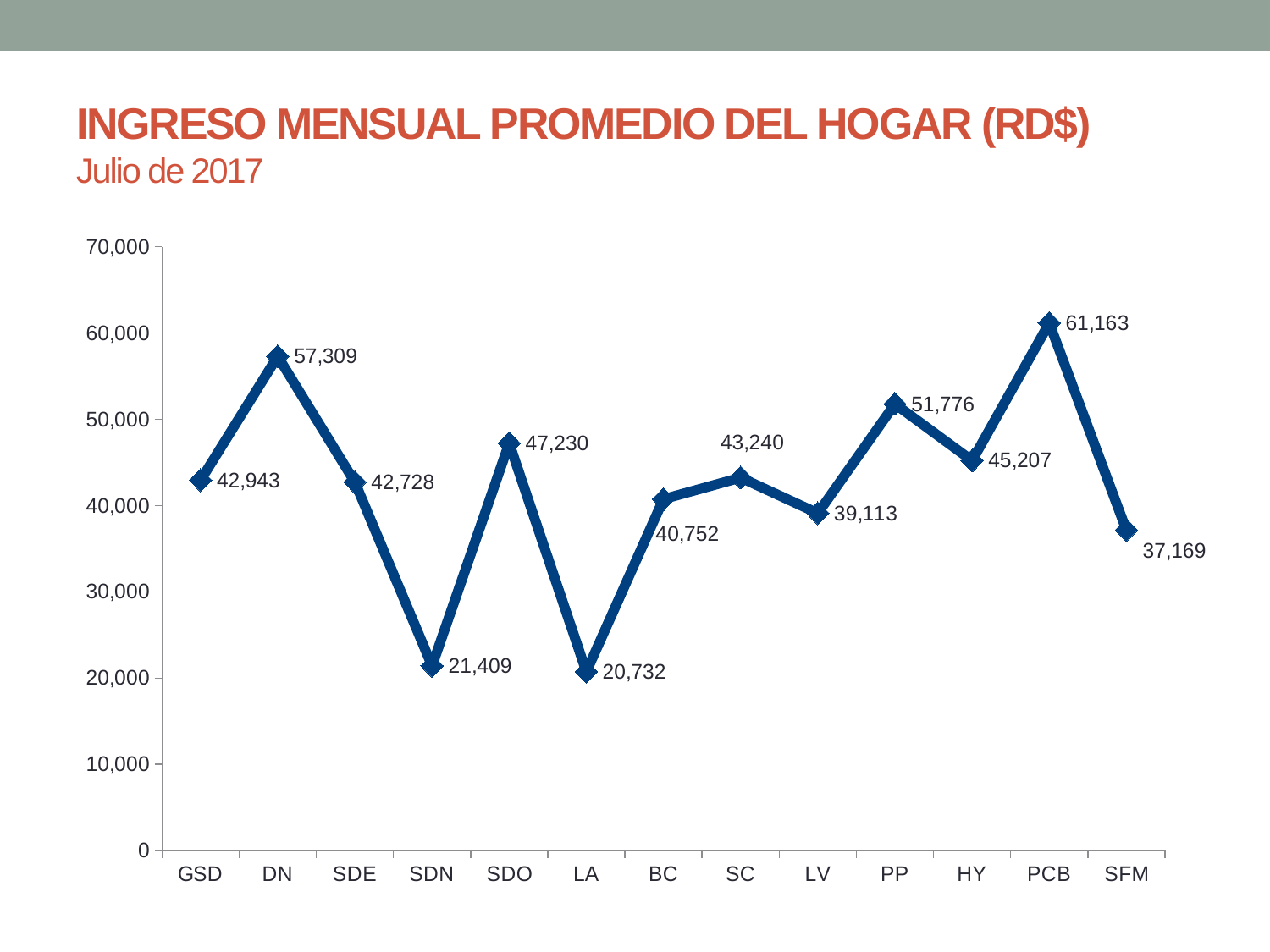

# INGRESO MENSUAL PROMEDIO DEL HOGAR (RD$) Julio de 2017

### Chart

| Category | Serie 1 |
|---|---|
| GSD | 42942.92957315996 |
| DN | 57309.09090909083 |
| SDE | 42727.55102040818 |
| SDN | 21409.38983050848 |
| SDO | 47229.72972972968 |
| LA | 20731.57894736842 |
| BC | 40751.99999999998 |
| SC | 43239.68750000003 |
| LV | 39113.33333333336 |
| PP | 51775.67567567567 |
| HY | 45207.3684210526 |
| PCB | 61163.26407783256 |
| SFM | 37168.96551724137 |